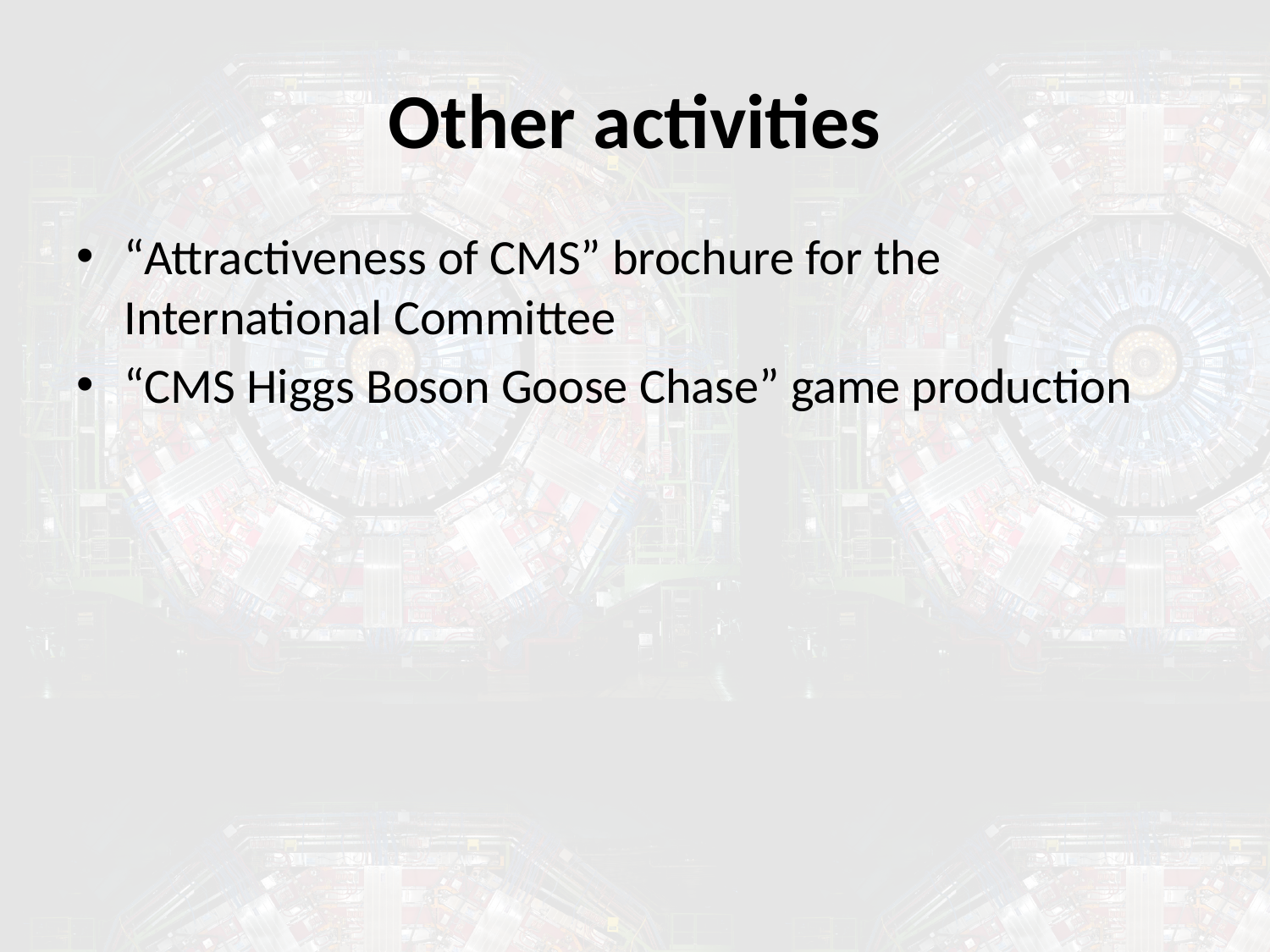

# Other activities
“Attractiveness of CMS” brochure for the International Committee
“CMS Higgs Boson Goose Chase” game production